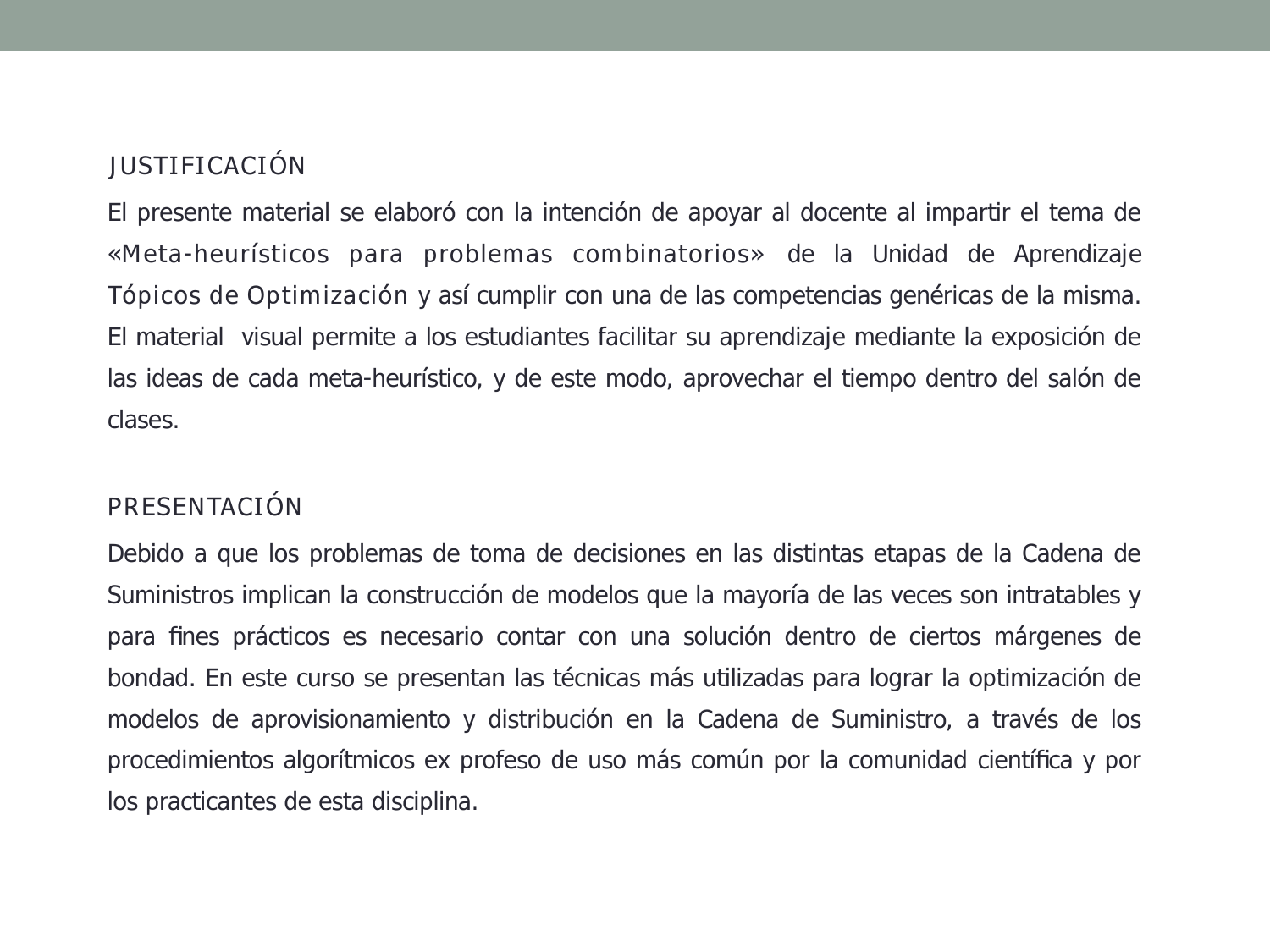

JUSTIFICACIÓN
El presente material se elaboró con la intención de apoyar al docente al impartir el tema de «Meta-heurísticos para problemas combinatorios» de la Unidad de Aprendizaje Tópicos de Optimización y así cumplir con una de las competencias genéricas de la misma. El material  visual permite a los estudiantes facilitar su aprendizaje mediante la exposición de las ideas de cada meta-heurístico, y de este modo, aprovechar el tiempo dentro del salón de clases.

PRESENTACIÓN
Debido a que los problemas de toma de decisiones en las distintas etapas de la Cadena de Suministros implican la construcción de modelos que la mayoría de las veces son intratables y para fines prácticos es necesario contar con una solución dentro de ciertos márgenes de bondad. En este curso se presentan las técnicas más utilizadas para lograr la optimización de modelos de aprovisionamiento y distribución en la Cadena de Suministro, a través de los procedimientos algorítmicos ex profeso de uso más común por la comunidad científica y por los practicantes de esta disciplina.